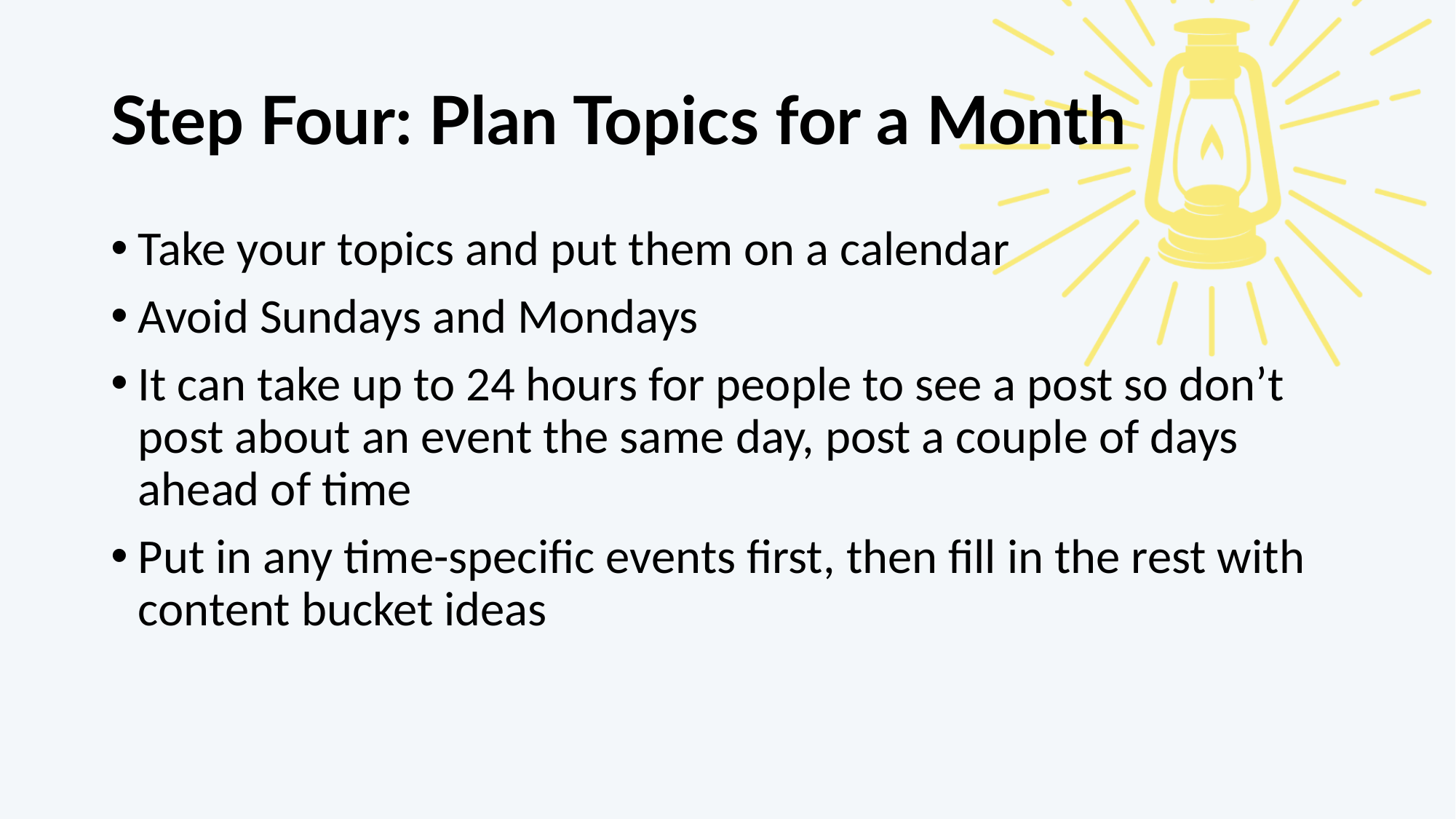

# Step Four: Plan Topics for a Month
Take your topics and put them on a calendar
Avoid Sundays and Mondays
It can take up to 24 hours for people to see a post so don’t post about an event the same day, post a couple of days ahead of time
Put in any time-specific events first, then fill in the rest with content bucket ideas